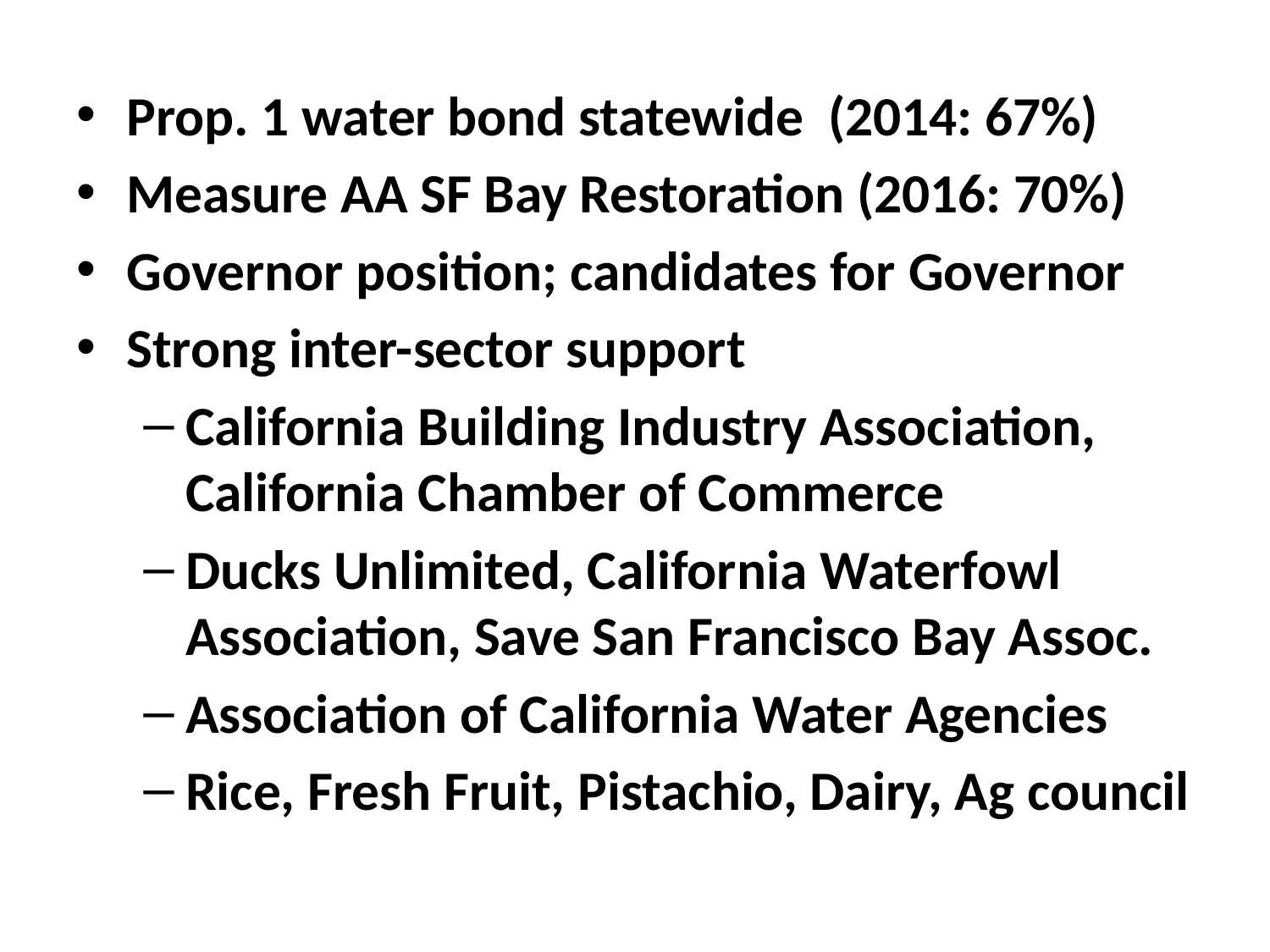

#
Prop. 1 water bond statewide  (2014: 67%)
Measure AA SF Bay Restoration (2016: 70%)
Governor position; candidates for Governor
Strong inter-sector support
California Building Industry Association, California Chamber of Commerce
Ducks Unlimited, California Waterfowl Association, Save San Francisco Bay Assoc.
Association of California Water Agencies
Rice, Fresh Fruit, Pistachio, Dairy, Ag council